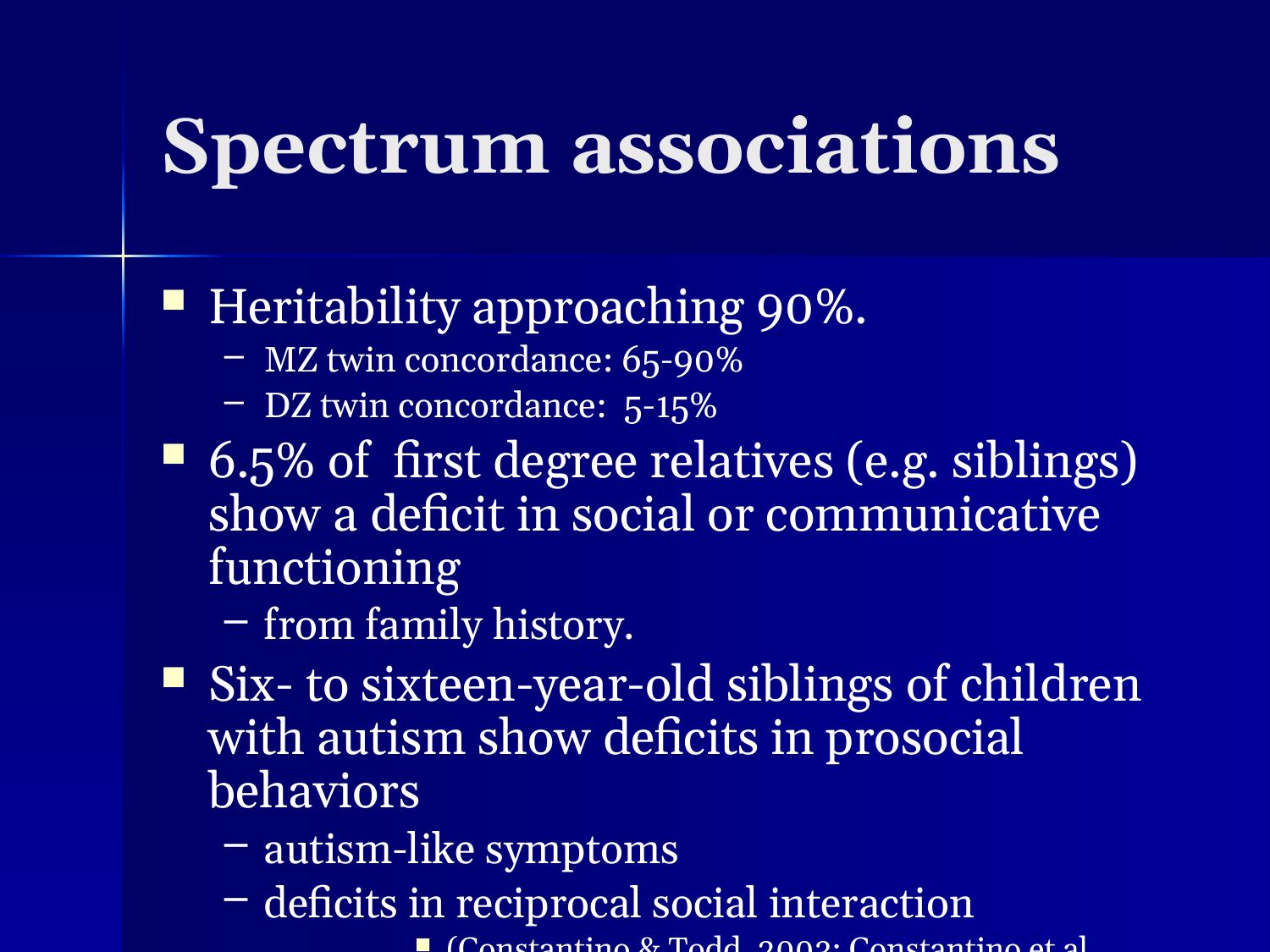

# Spectrum associations
Heritability approaching 90%.
MZ twin concordance: 65-90%
DZ twin concordance:  5-15%
6.5% of  first degree relatives (e.g. siblings) show a deficit in social or communicative functioning
from family history.
Six- to sixteen-year-old siblings of children with autism show deficits in prosocial behaviors
autism-like symptoms
deficits in reciprocal social interaction
(Constantino & Todd, 2003; Constantino et al., 2003; Hastings, 2003)